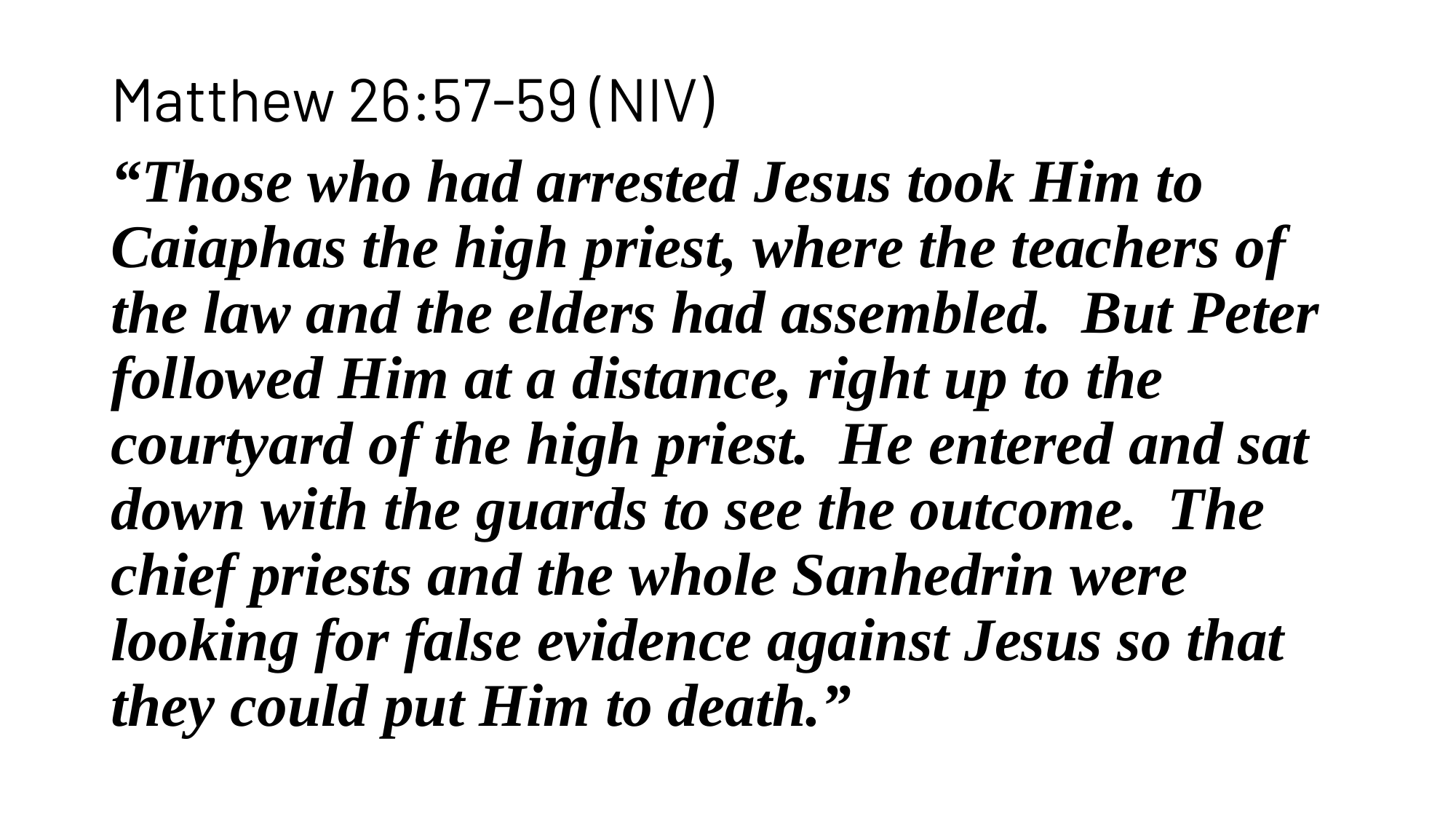

Matthew 26:57-59 (NIV)
“Those who had arrested Jesus took Him to Caiaphas the high priest, where the teachers of the law and the elders had assembled.  But Peter followed Him at a distance, right up to the courtyard of the high priest.  He entered and sat down with the guards to see the outcome.  The chief priests and the whole Sanhedrin were looking for false evidence against Jesus so that they could put Him to death.”